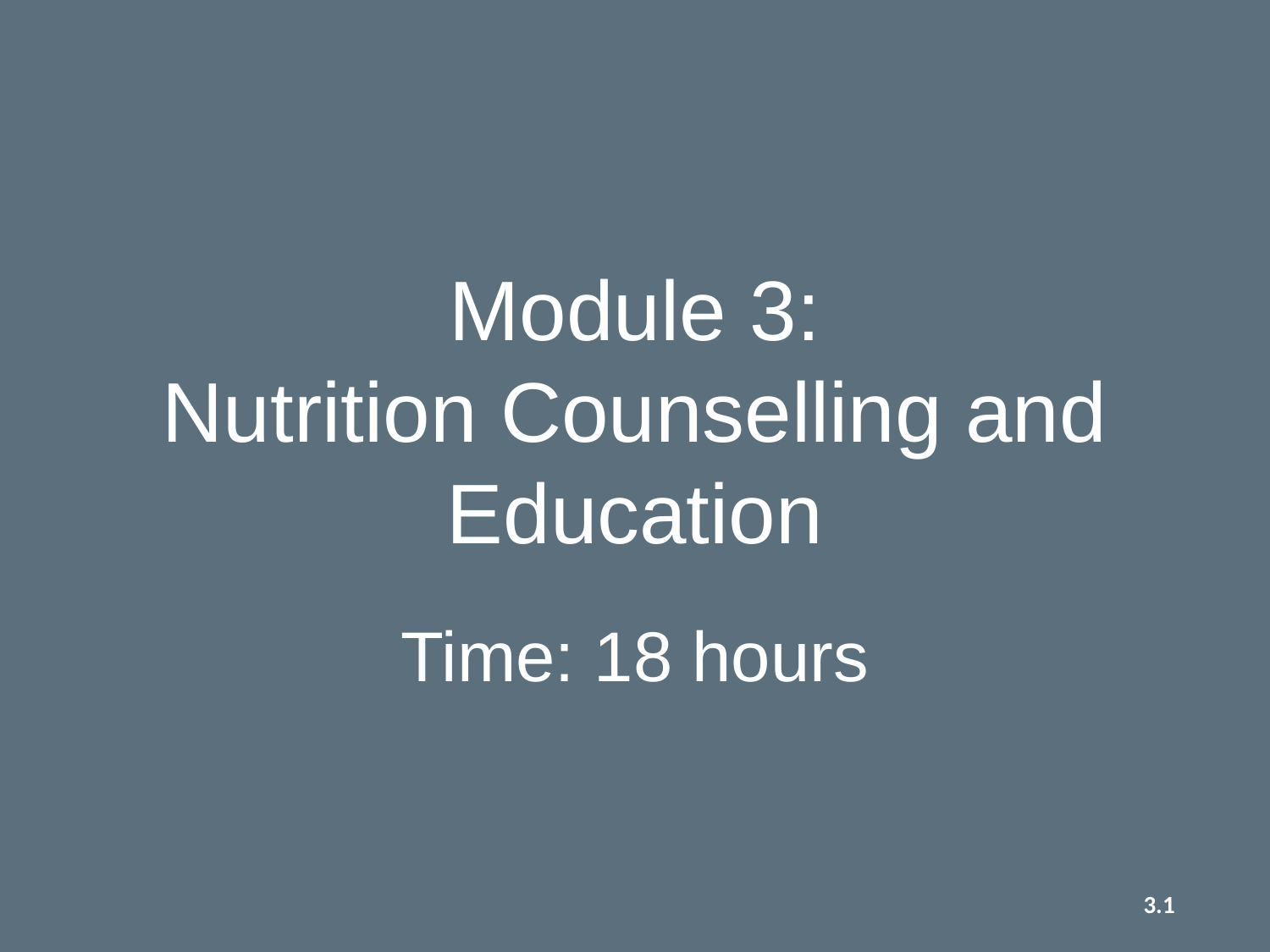

Module 3:
Nutrition Counselling and Education

Time: 18 hours
3.1
43